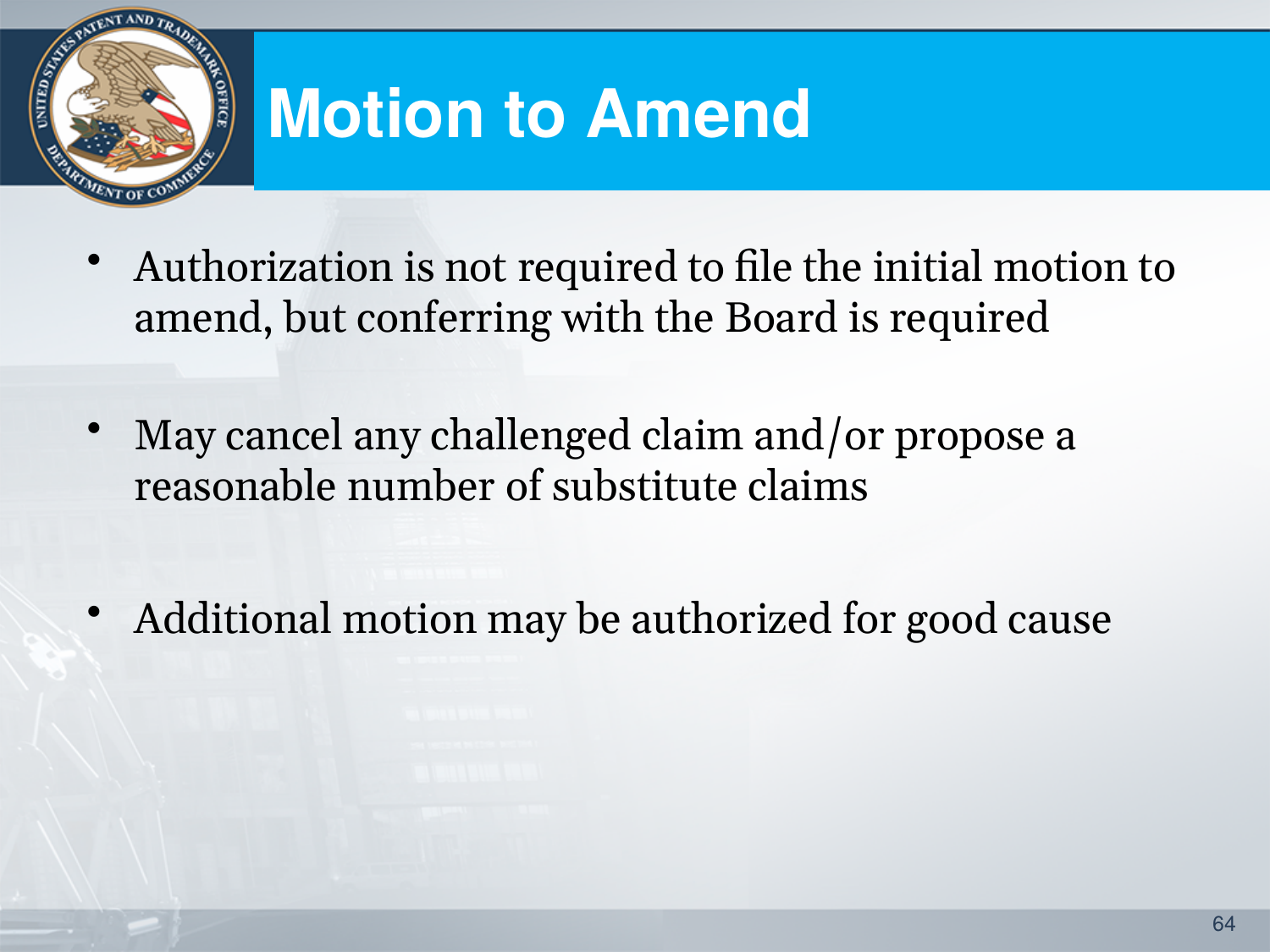

# Motion to Amend
Authorization is not required to file the initial motion to amend, but conferring with the Board is required

May cancel any challenged claim and/or propose a reasonable number of substitute claims

Additional motion may be authorized for good cause
64